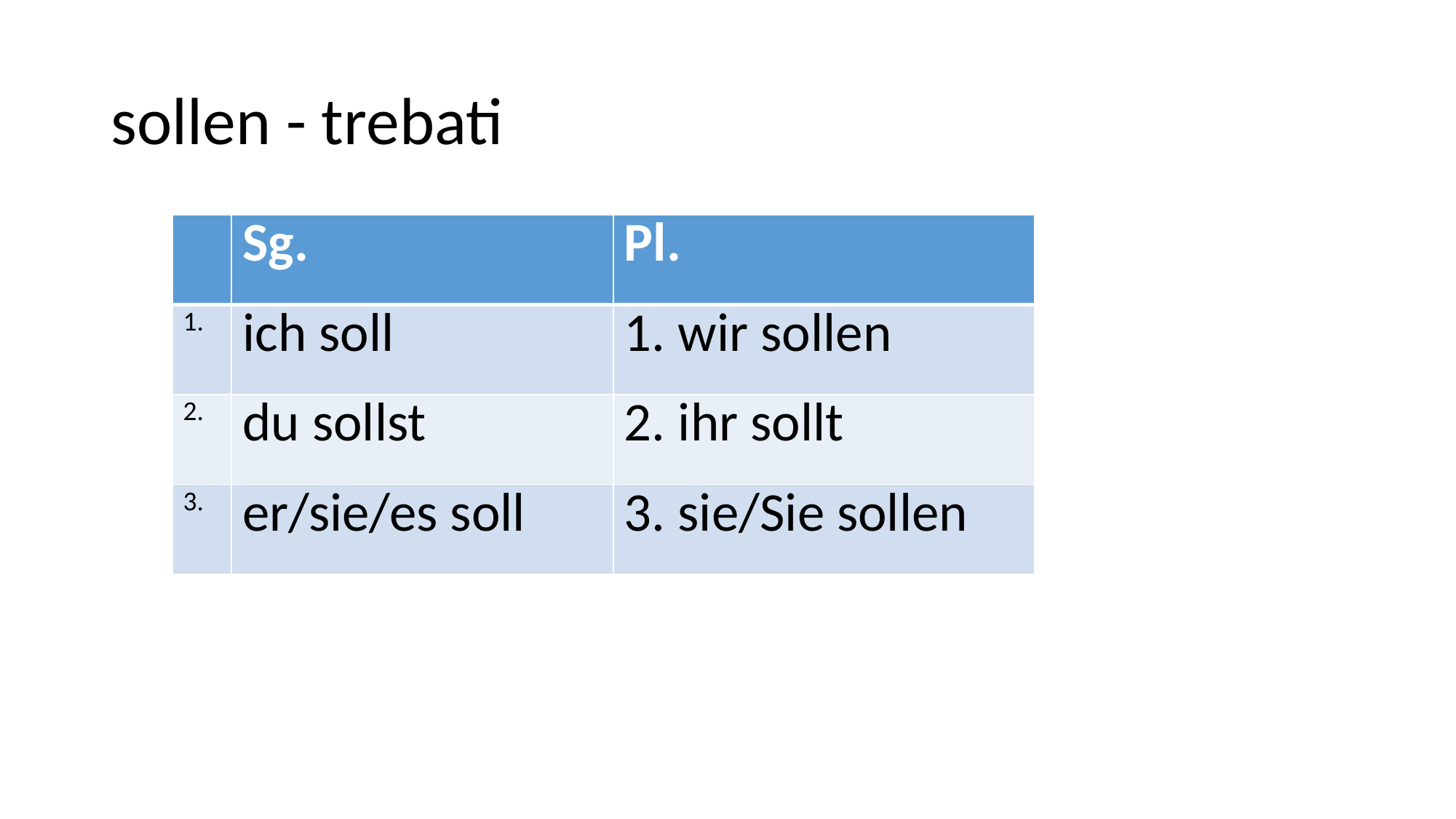

# sollen - trebati
|  | Sg. | Pl. |
| --- | --- | --- |
| 1. | ich soll | 1. wir sollen |
| 2. | du sollst | 2. ihr sollt |
| 3. | er/sie/es soll | 3. sie/Sie sollen |